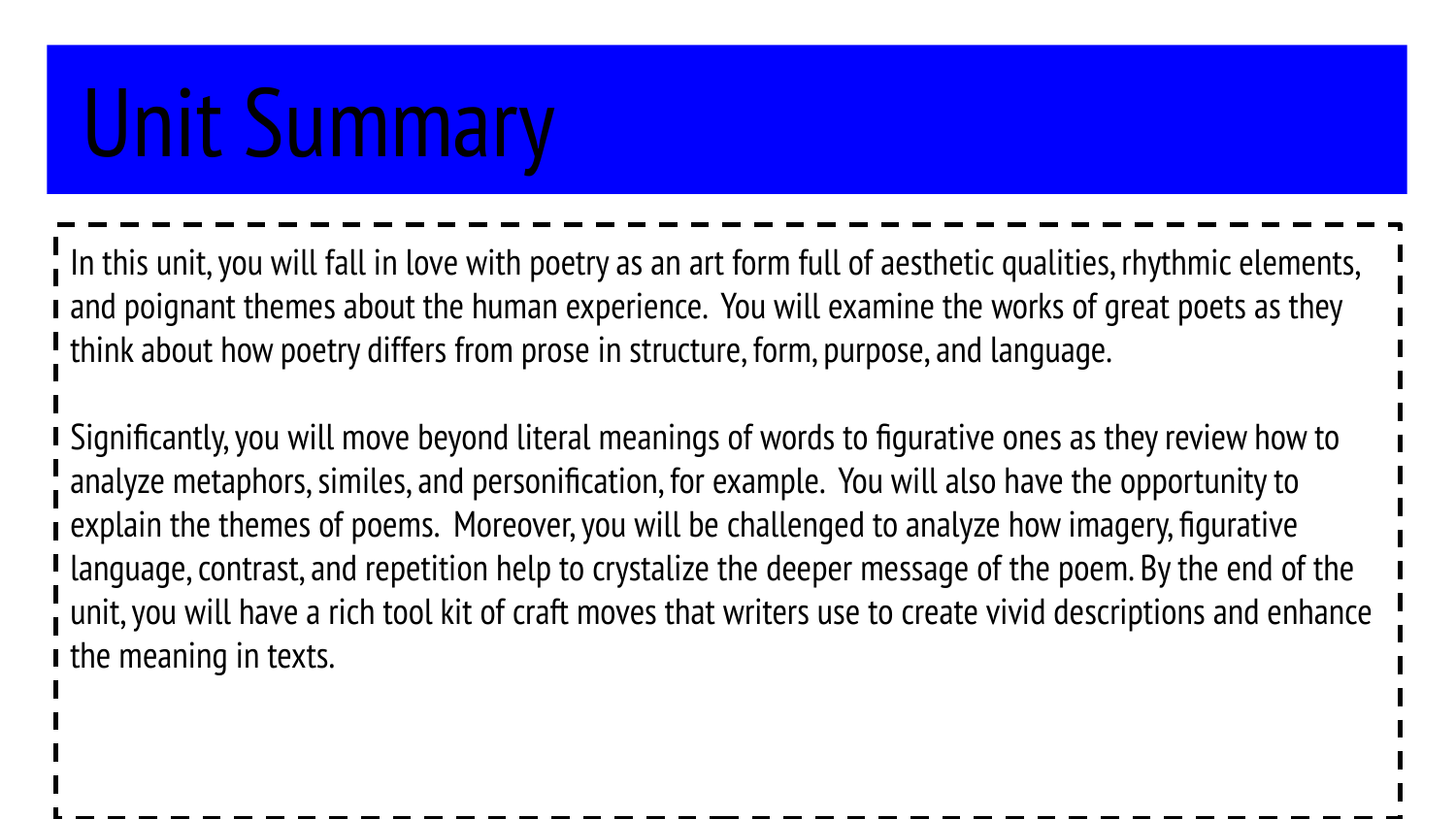

Unit Summary
In this unit, you will fall in love with poetry as an art form full of aesthetic qualities, rhythmic elements, and poignant themes about the human experience.  You will examine the works of great poets as they think about how poetry differs from prose in structure, form, purpose, and language.

Significantly, you will move beyond literal meanings of words to figurative ones as they review how to analyze metaphors, similes, and personification, for example.  You will also have the opportunity to explain the themes of poems.  Moreover, you will be challenged to analyze how imagery, figurative language, contrast, and repetition help to crystalize the deeper message of the poem. By the end of the unit, you will have a rich tool kit of craft moves that writers use to create vivid descriptions and enhance the meaning in texts.